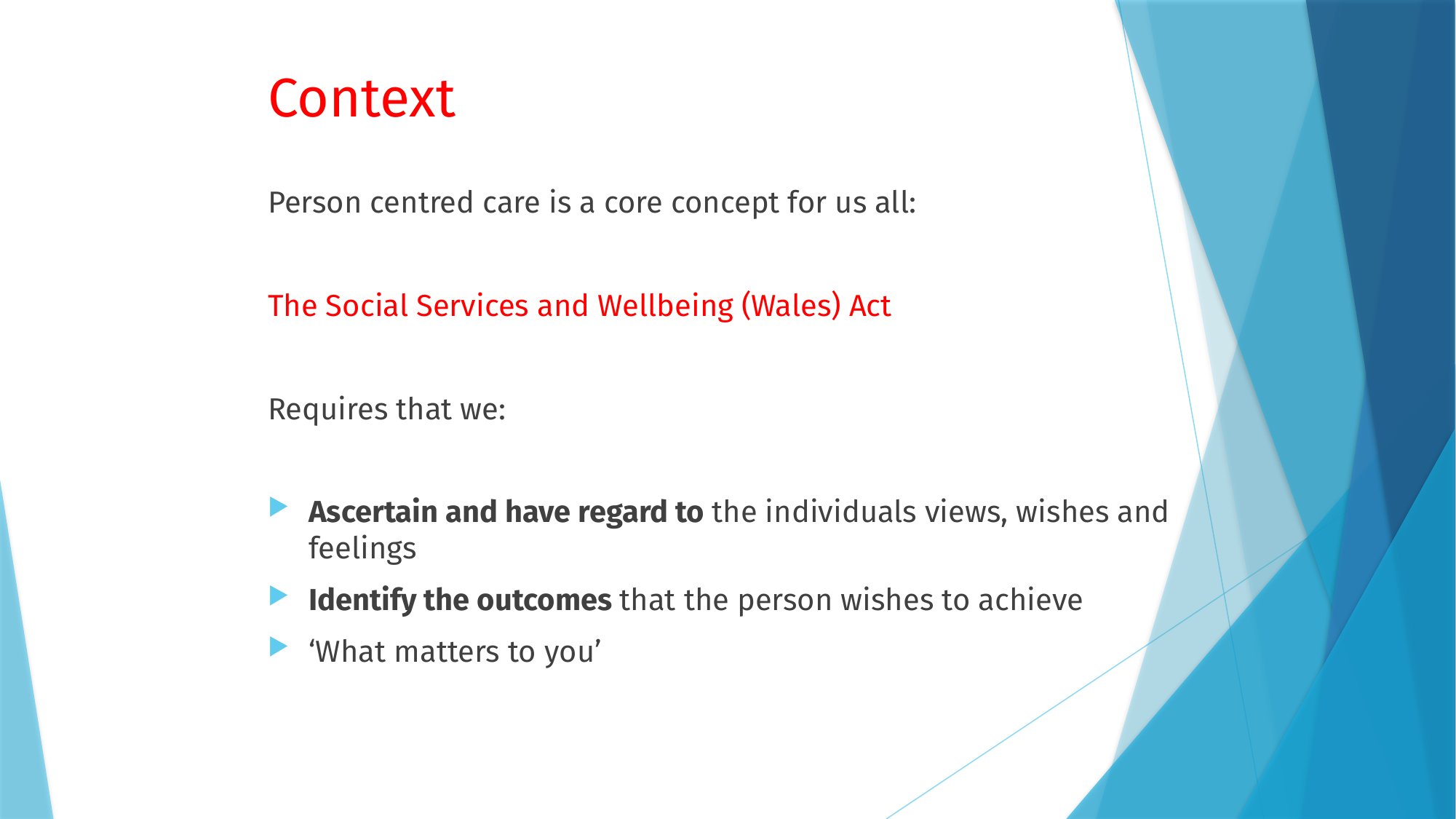

# Context
Person centred care is a core concept for us all:

The Social Services and Wellbeing (Wales) Act

Requires that we:

Ascertain and have regard to the individuals views, wishes and feelings
Identify the outcomes that the person wishes to achieve
‘What matters to you’